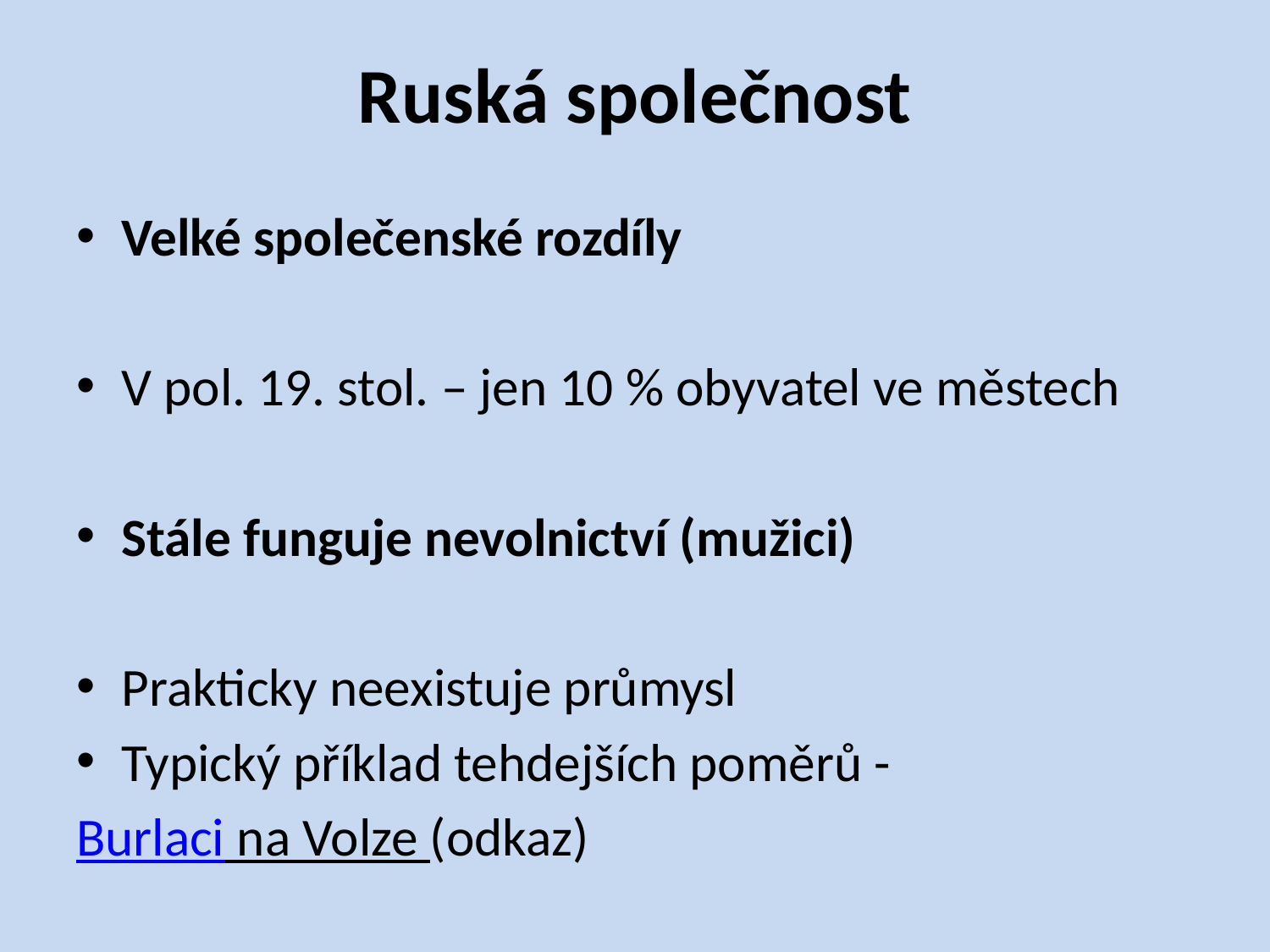

# Ruská společnost
Velké společenské rozdíly

V pol. 19. stol. – jen 10 % obyvatel ve městech

Stále funguje nevolnictví (mužici)

Prakticky neexistuje průmysl
Typický příklad tehdejších poměrů -
Burlaci na Volze (odkaz)